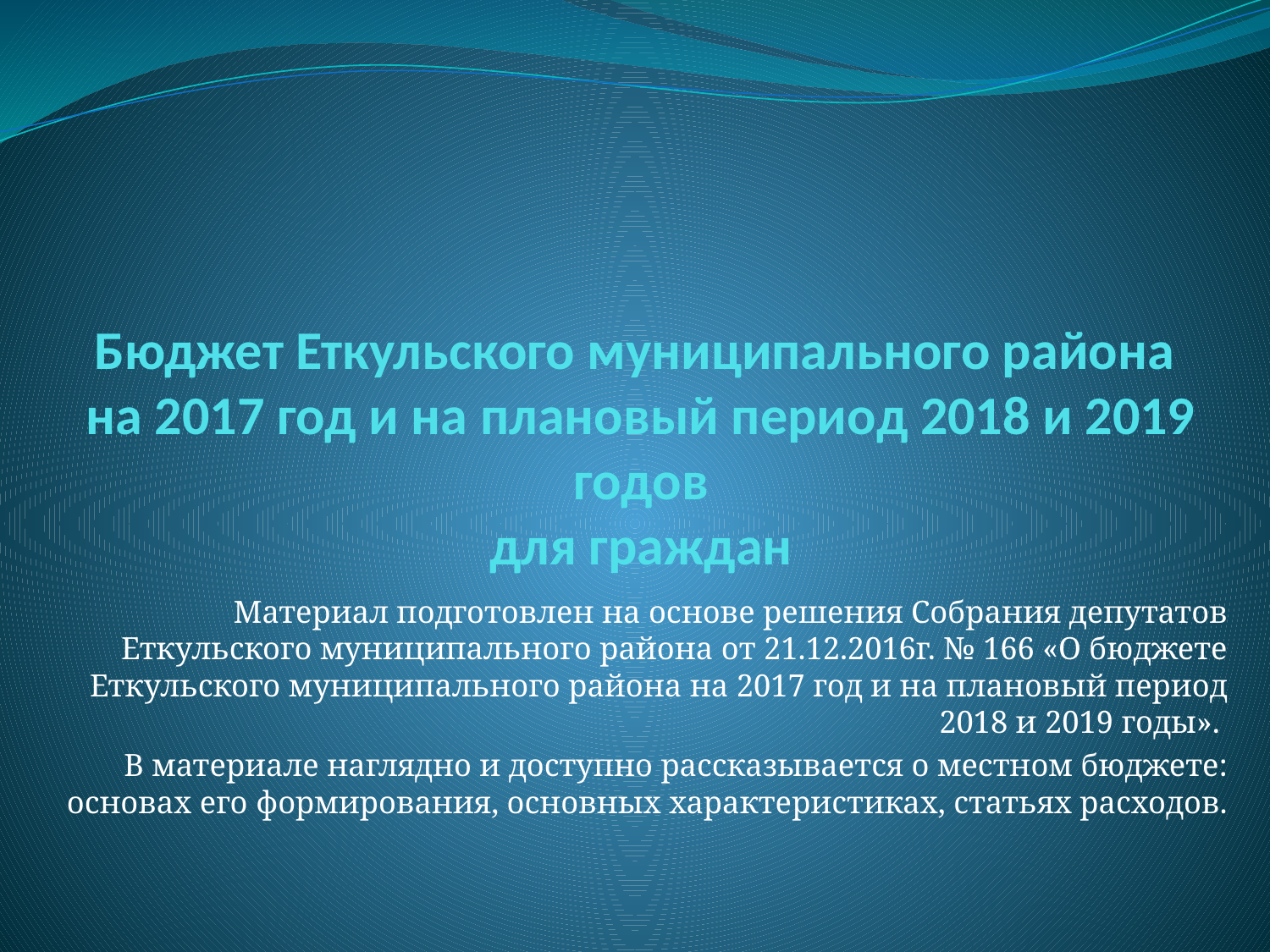

# Бюджет Еткульского муниципального района на 2017 год и на плановый период 2018 и 2019 годов для граждан
Материал подготовлен на основе решения Собрания депутатов Еткульского муниципального района от 21.12.2016г. № 166 «О бюджете Еткульского муниципального района на 2017 год и на плановый период 2018 и 2019 годы».
В материале наглядно и доступно рассказывается о местном бюджете: основах его формирования, основных характеристиках, статьях расходов.